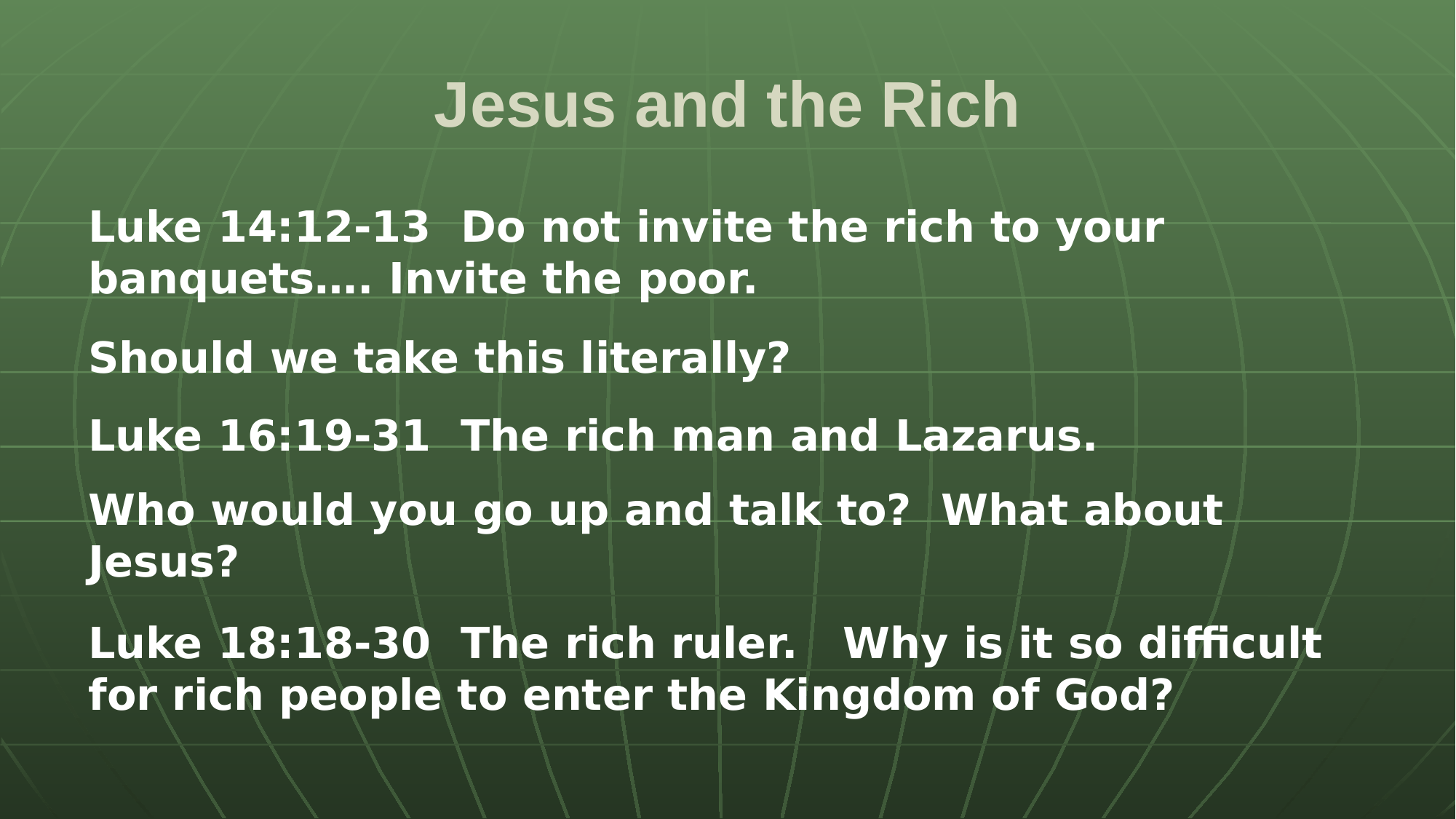

# Jesus and the Rich
Luke 14:12-13  Do not invite the rich to your banquets…. Invite the poor.

Should we take this literally?

Luke 16:19-31  The rich man and Lazarus.

Who would you go up and talk to?  What about Jesus?

Luke 18:18-30  The rich ruler.   Why is it so difficult for rich people to enter the Kingdom of God?